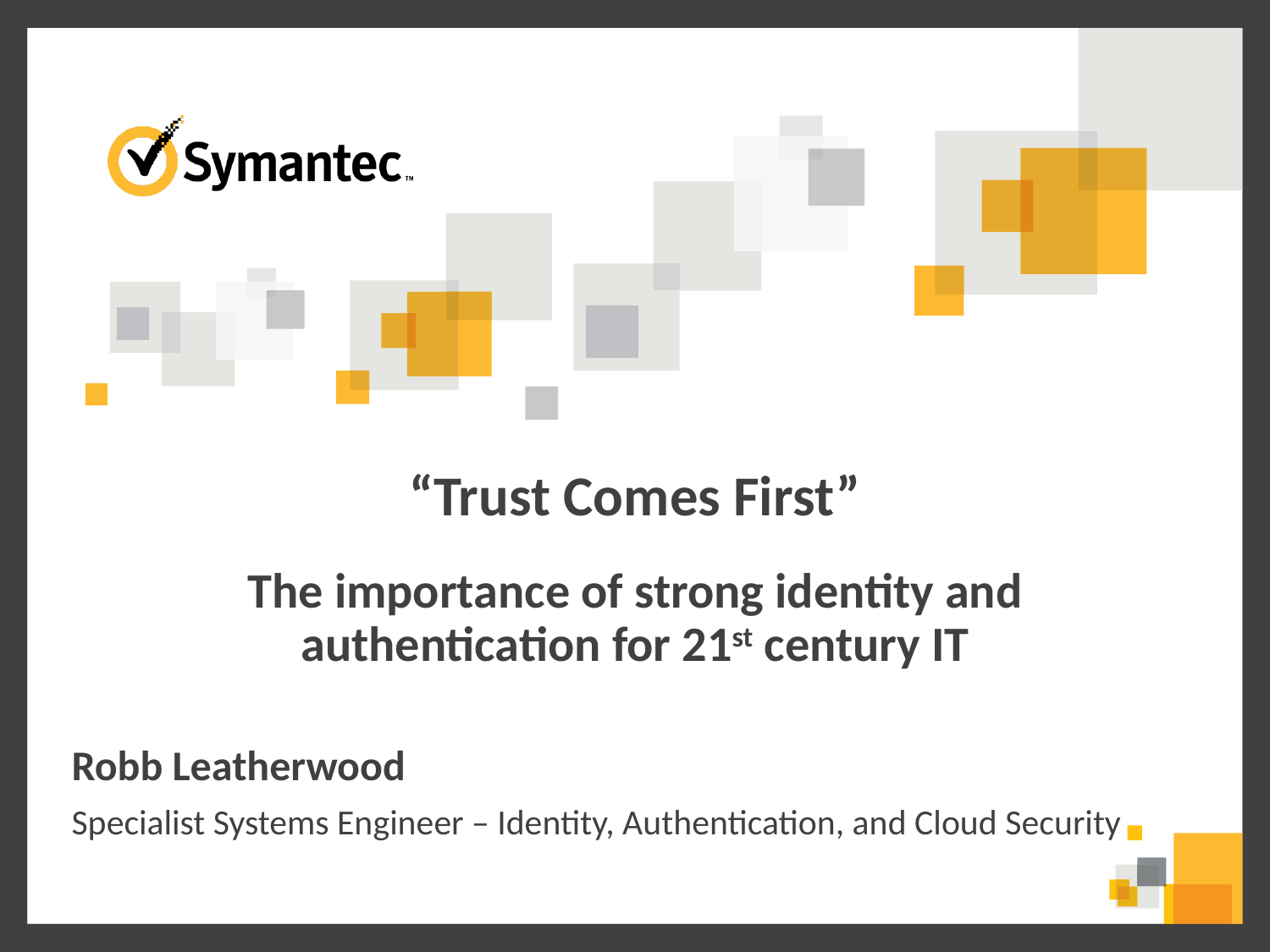

# “Trust Comes First” The importance of strong identity and authentication for 21st century IT
Robb Leatherwood
Specialist Systems Engineer – Identity, Authentication, and Cloud Security